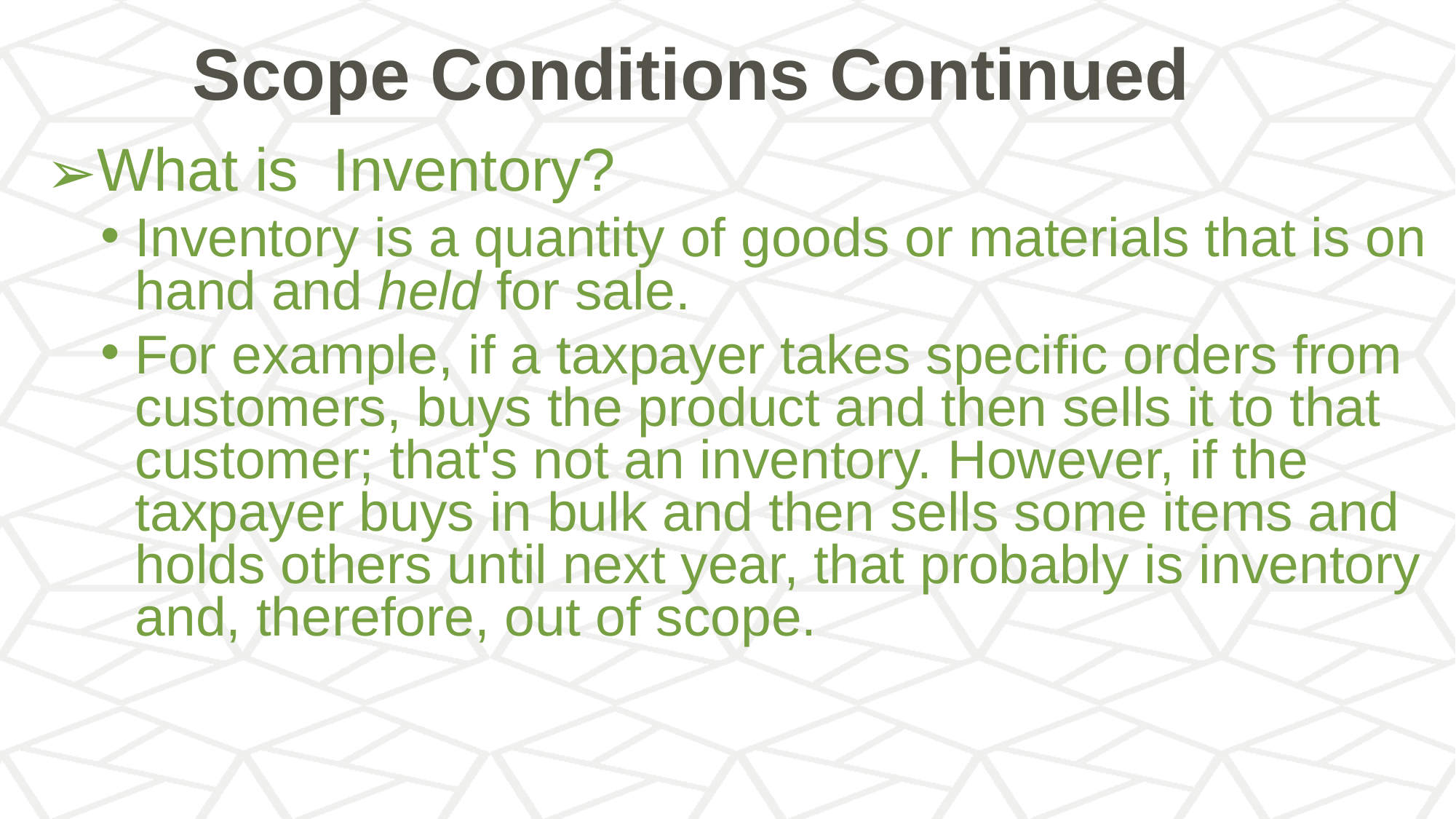

# Scope Conditions Continued
What is  Inventory?
Inventory is a quantity of goods or materials that is on hand and held for sale.
For example, if a taxpayer takes specific orders from customers, buys the product and then sells it to that customer; that's not an inventory. However, if the taxpayer buys in bulk and then sells some items and holds others until next year, that probably is inventory and, therefore, out of scope.